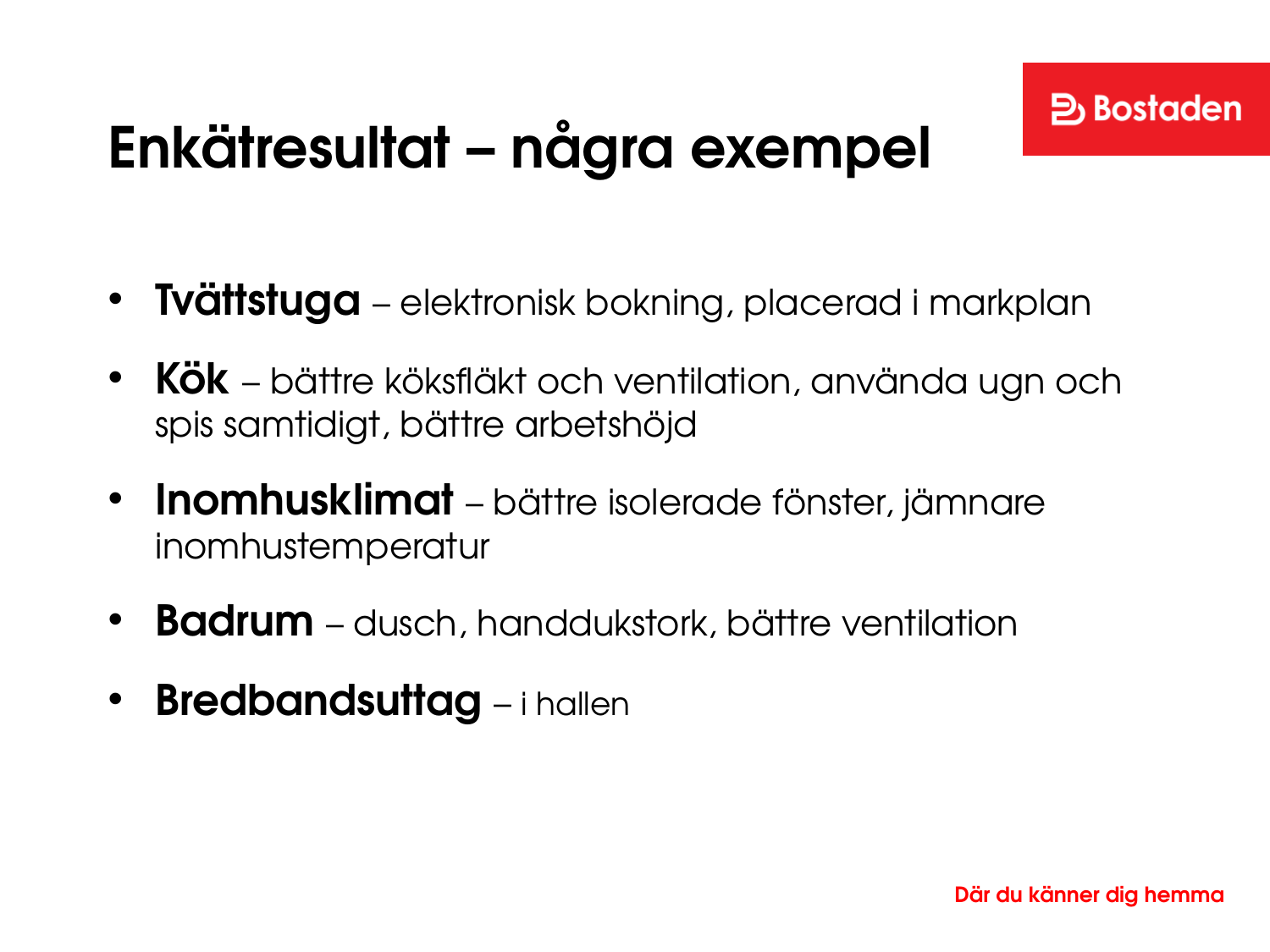

# Enkätresultat – några exempel
Tvättstuga – elektronisk bokning, placerad i markplan

Kök – bättre köksfläkt och ventilation, använda ugn och spis samtidigt, bättre arbetshöjd

Inomhusklimat – bättre isolerade fönster, jämnare inomhustemperatur

Badrum – dusch, handdukstork, bättre ventilation

Bredbandsuttag – i hallen